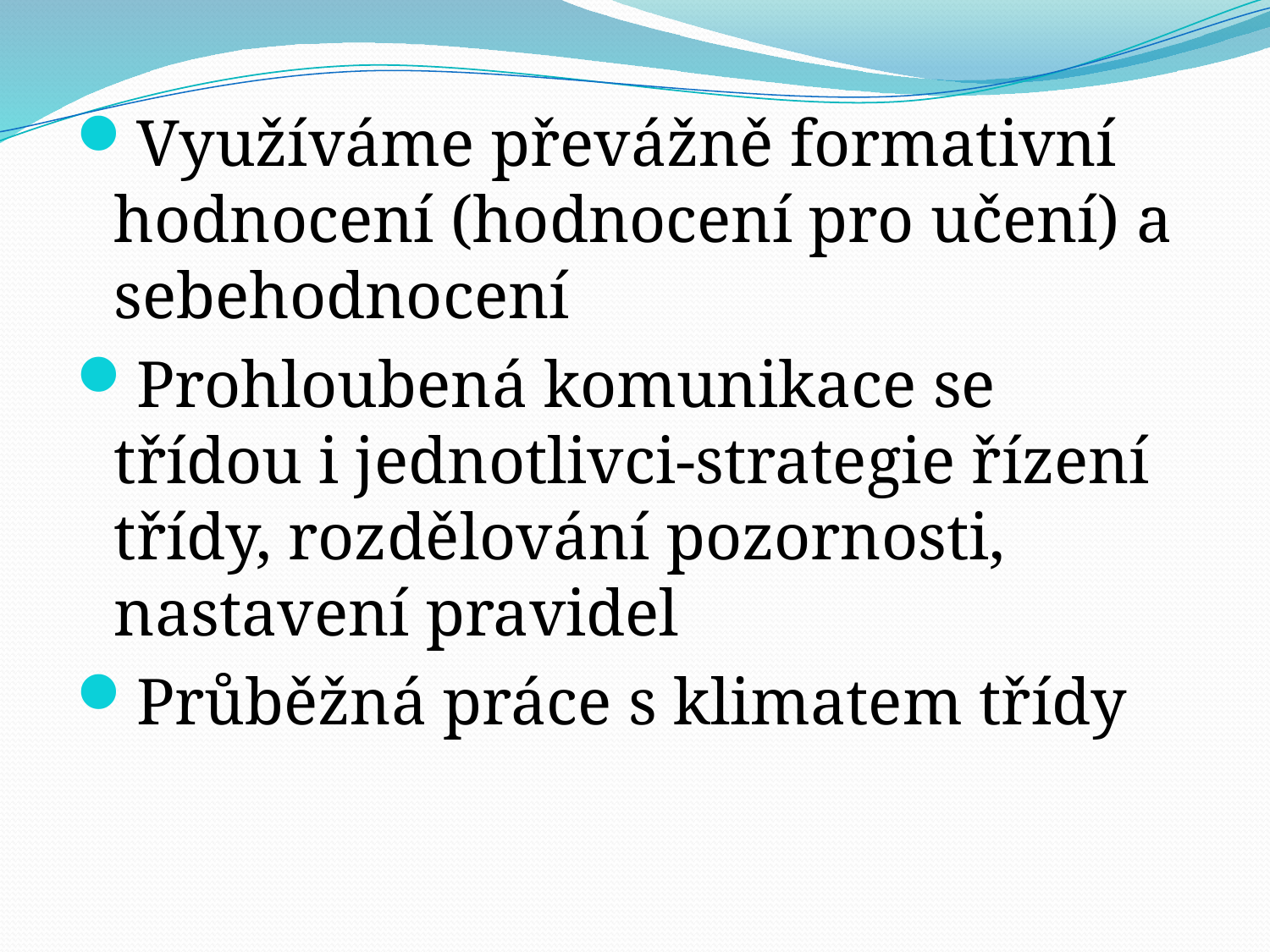

Využíváme převážně formativní hodnocení (hodnocení pro učení) a sebehodnocení
Prohloubená komunikace se třídou i jednotlivci-strategie řízení třídy, rozdělování pozornosti, nastavení pravidel
Průběžná práce s klimatem třídy